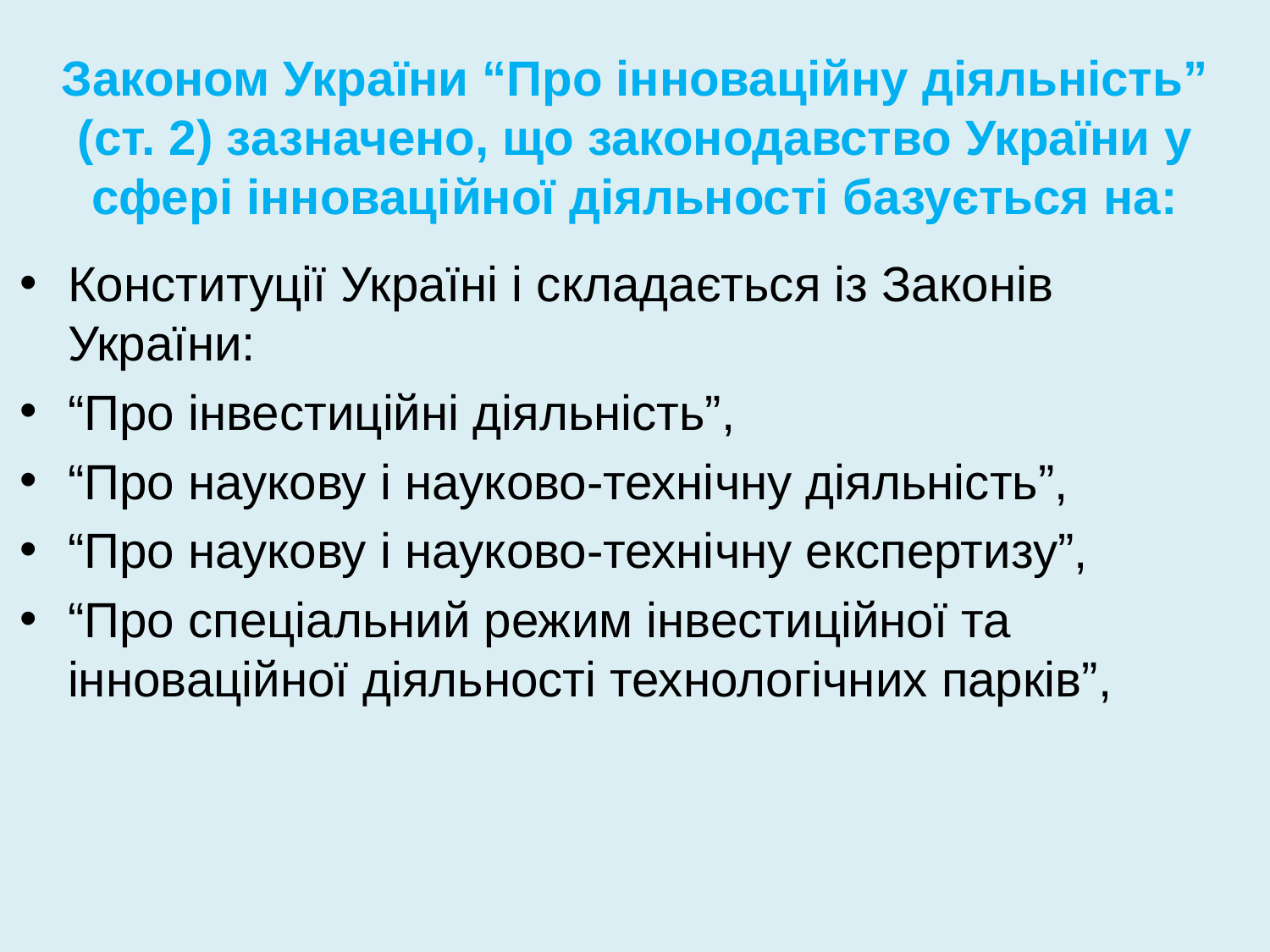

# Законом України “Про інноваційну діяльність” (ст. 2) зазначено, що законодавство України у сфері інноваційної діяльності базується на:
Конституції Україні і складається із Законів України:
“Про інвестиційні діяльність”,
“Про наукову і науково-технічну діяльність”,
“Про наукову і науково-технічну експертизу”,
“Про спеціальний режим інвестиційної та інноваційної діяльності технологічних парків”,